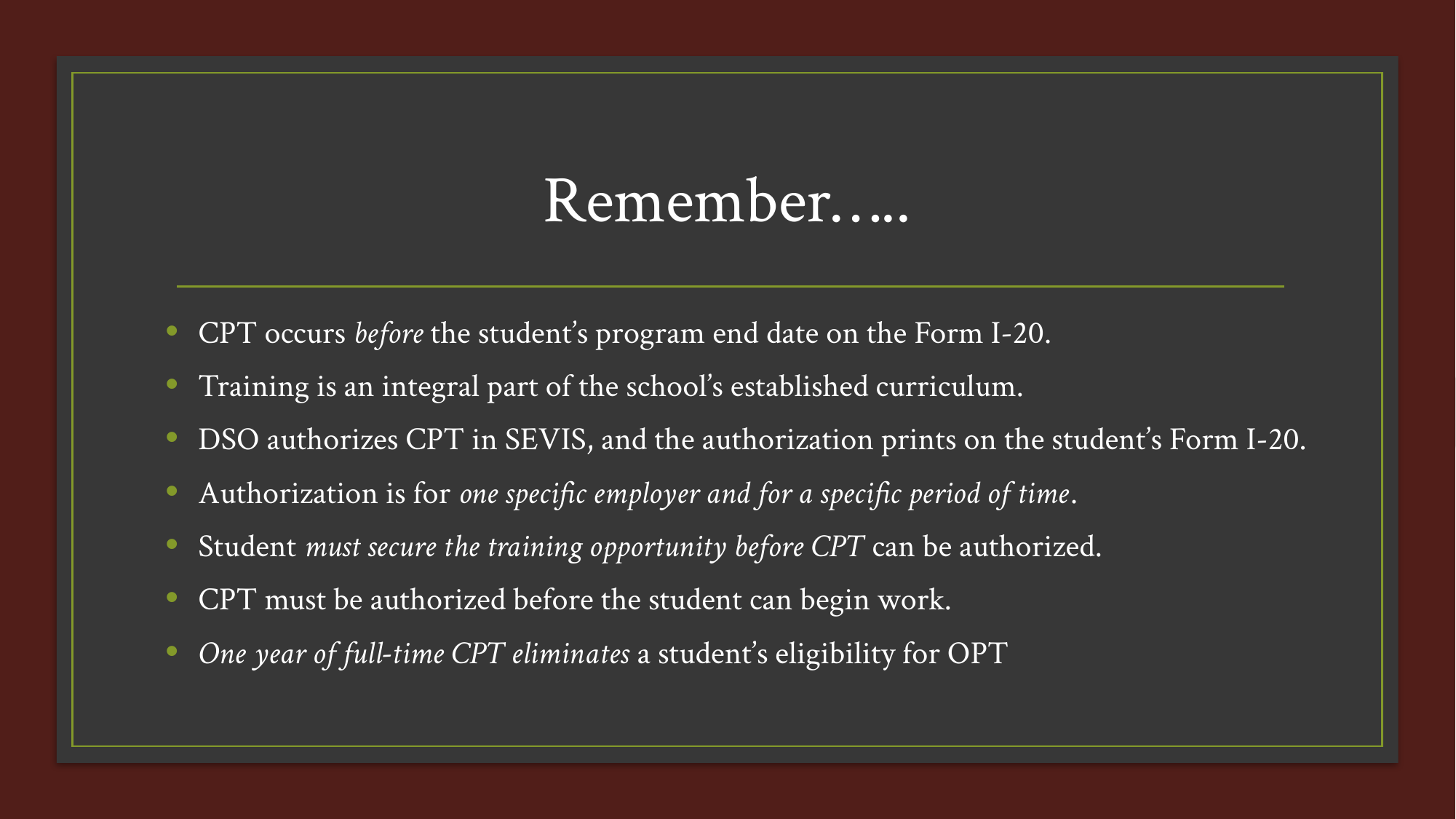

# Remember…..
CPT occurs before the student’s program end date on the Form I-20.
Training is an integral part of the school’s established curriculum.
DSO authorizes CPT in SEVIS, and the authorization prints on the student’s Form I-20.
Authorization is for one specific employer and for a specific period of time.
Student must secure the training opportunity before CPT can be authorized.
CPT must be authorized before the student can begin work.
One year of full-time CPT eliminates a student’s eligibility for OPT